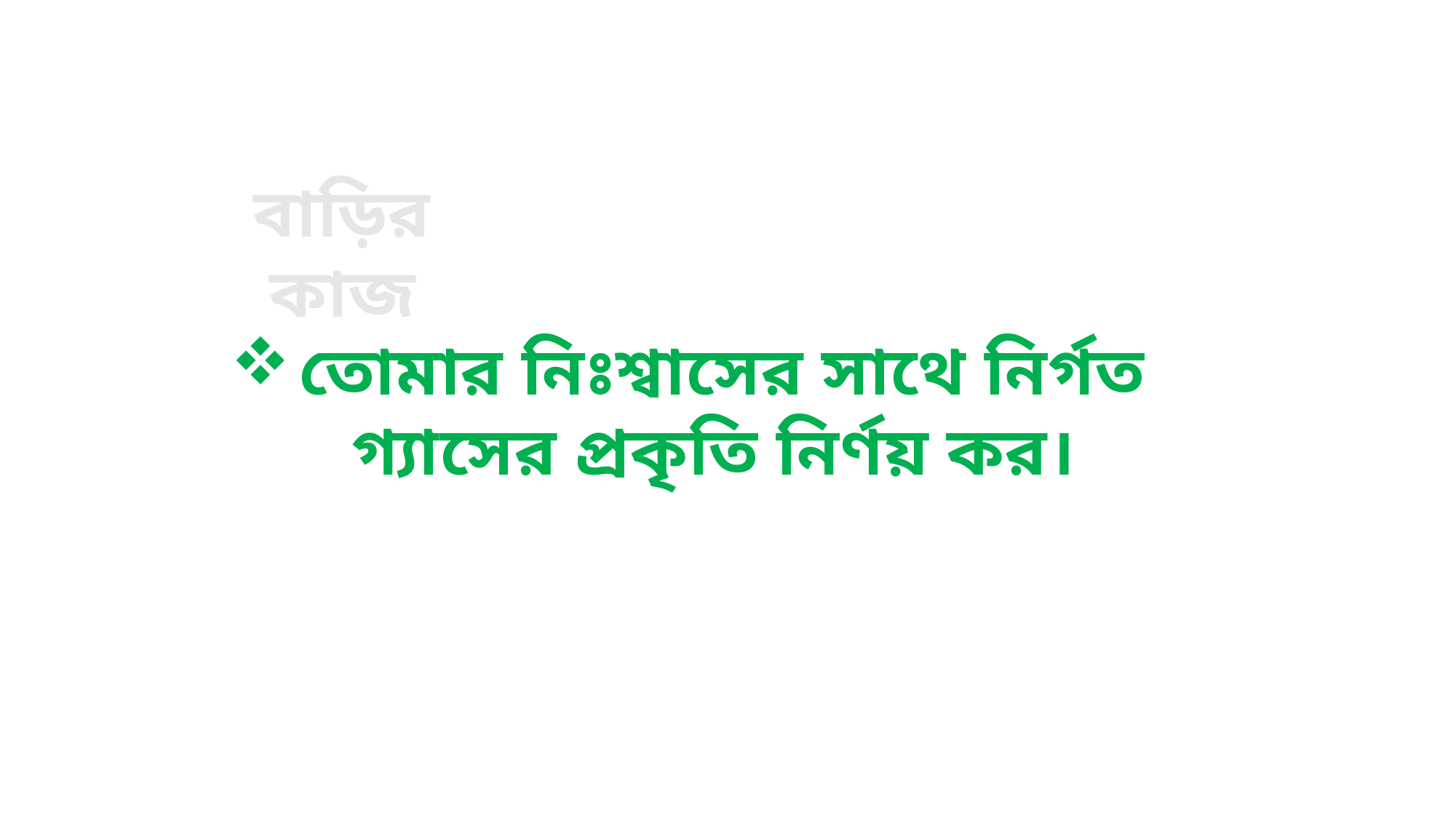

বাড়ির কাজ
তোমার নিঃশ্বাসের সাথে নির্গত গ্যাসের প্রকৃতি নির্ণয় কর।